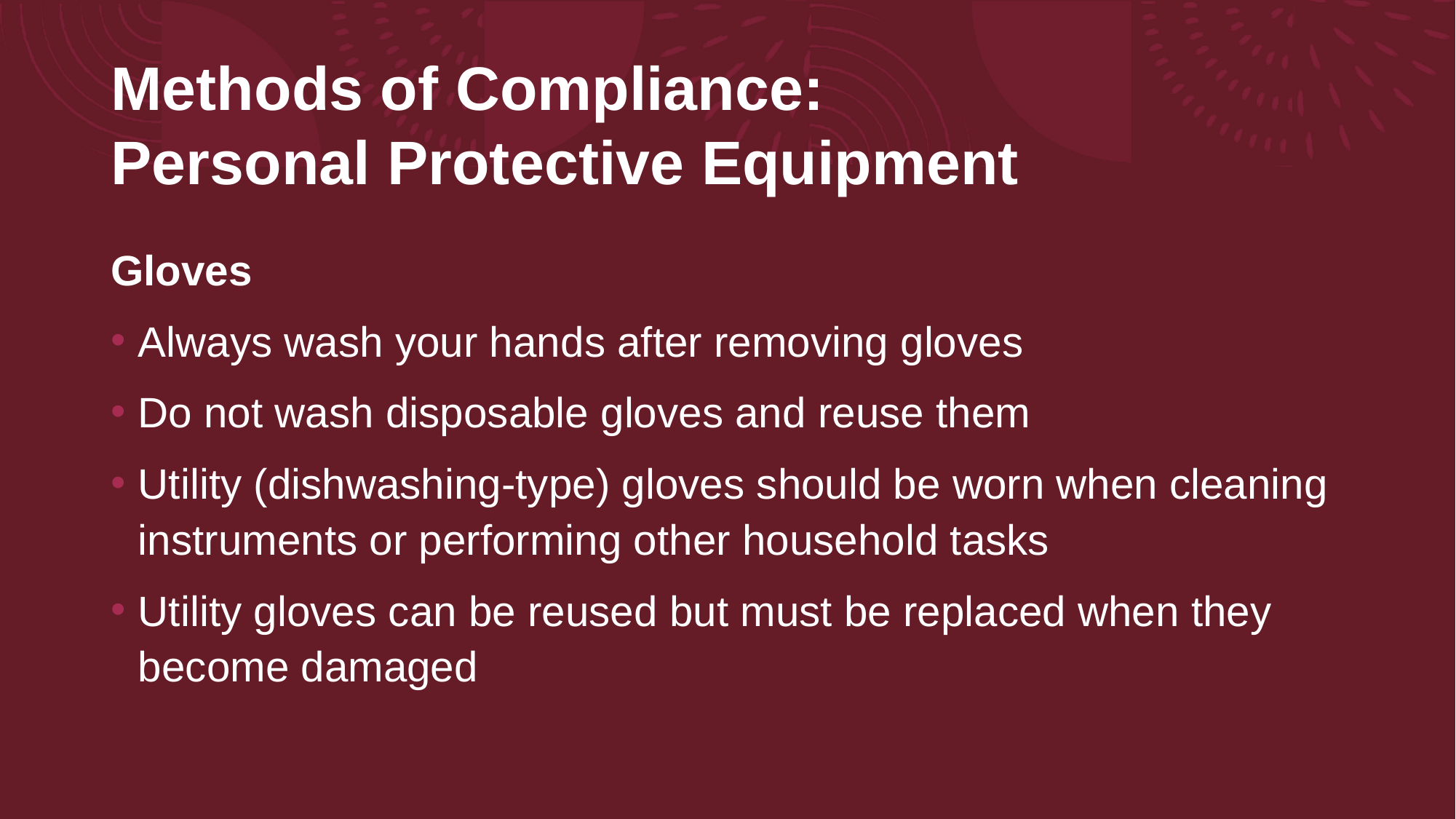

# Methods of Compliance: Personal Protective Equipment
Gloves
Always wash your hands after removing gloves
Do not wash disposable gloves and reuse them
Utility (dishwashing-type) gloves should be worn when cleaning instruments or performing other household tasks
Utility gloves can be reused but must be replaced when they become damaged